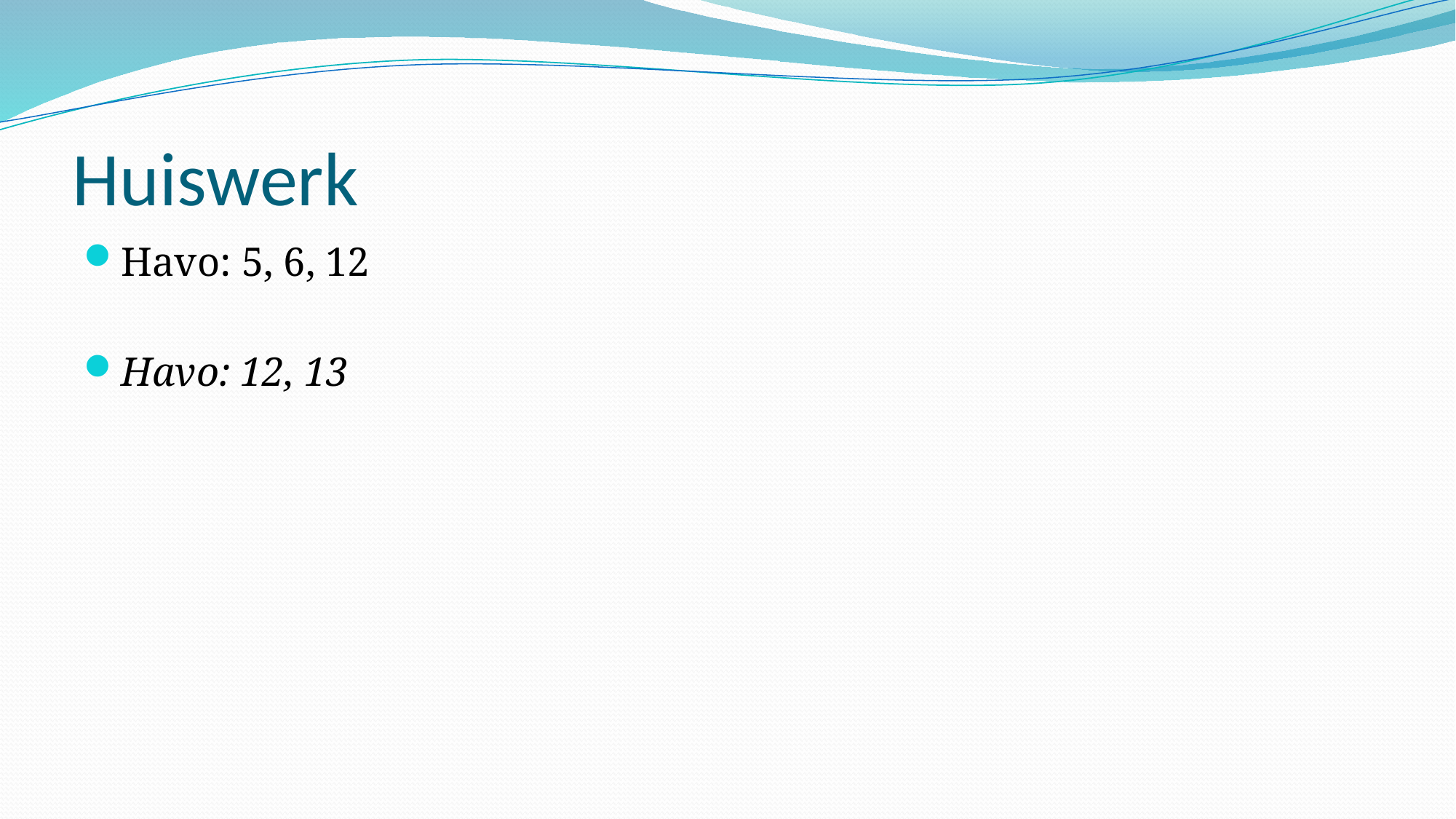

# Huiswerk
Havo: 5, 6, 12

Havo: 12, 13